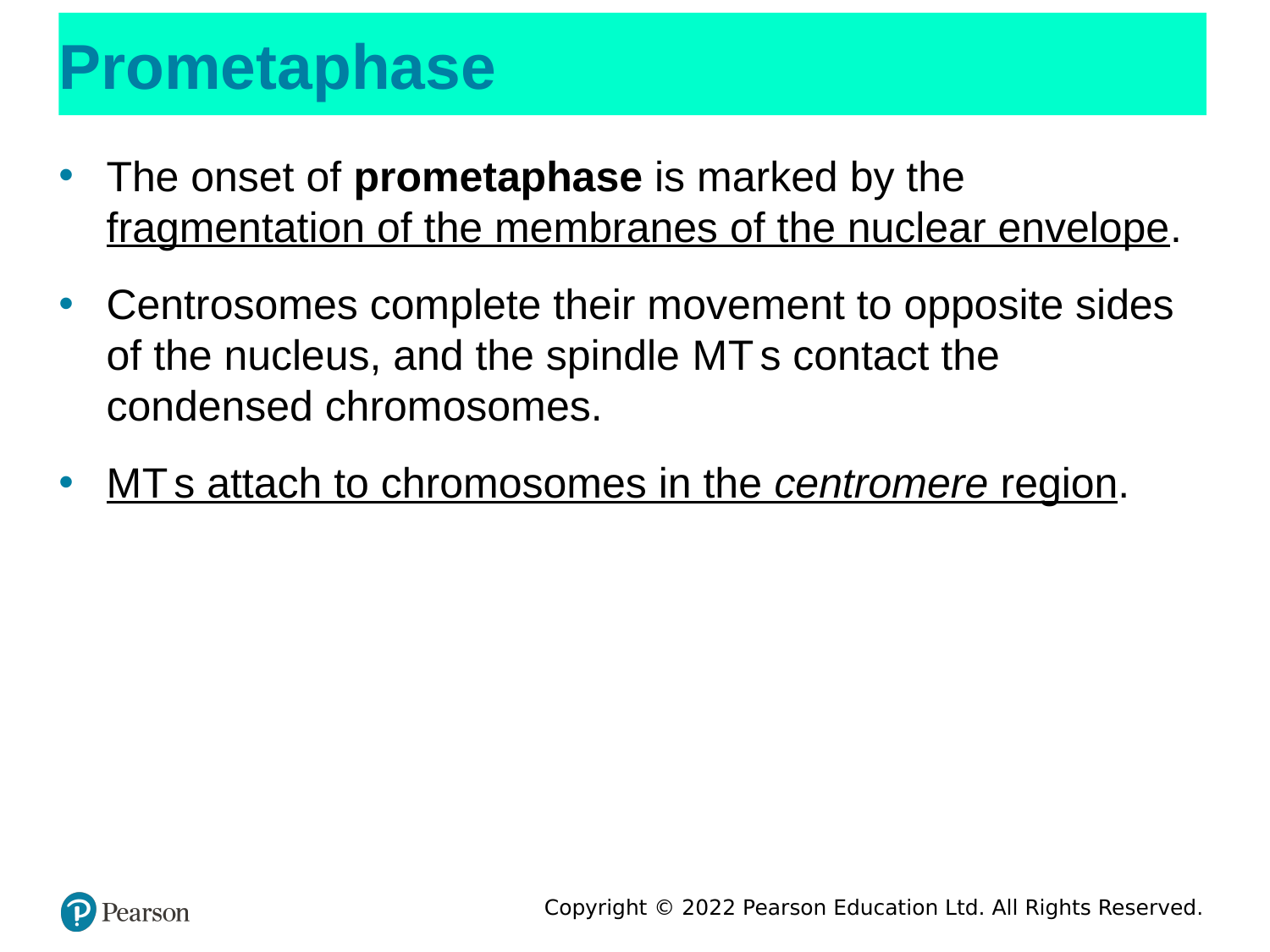

# Prometaphase
The onset of prometaphase is marked by the fragmentation of the membranes of the nuclear envelope.
Centrosomes complete their movement to opposite sides of the nucleus, and the spindle M T s contact the condensed chromosomes.
M T s attach to chromosomes in the centromere region.